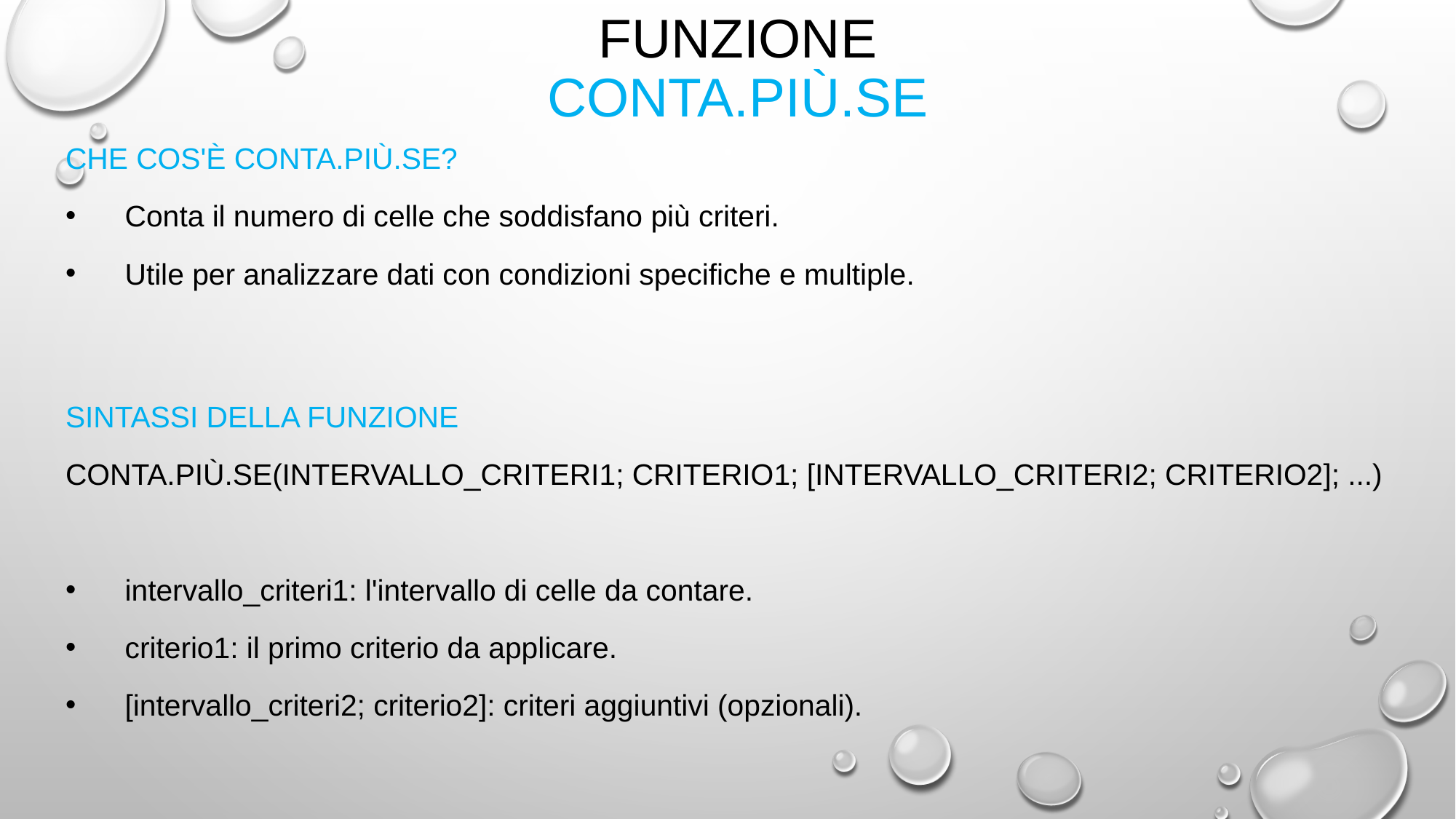

# Funzione CONTA.PIÙ.SE
Che cos'è CONTA.PIÙ.SE?
    Conta il numero di celle che soddisfano più criteri.
    Utile per analizzare dati con condizioni specifiche e multiple.
Sintassi della Funzione
CONTA.PIÙ.SE(intervallo_criteri1; criterio1; [intervallo_criteri2; criterio2]; ...)

    intervallo_criteri1: l'intervallo di celle da contare.
    criterio1: il primo criterio da applicare.
    [intervallo_criteri2; criterio2]: criteri aggiuntivi (opzionali).